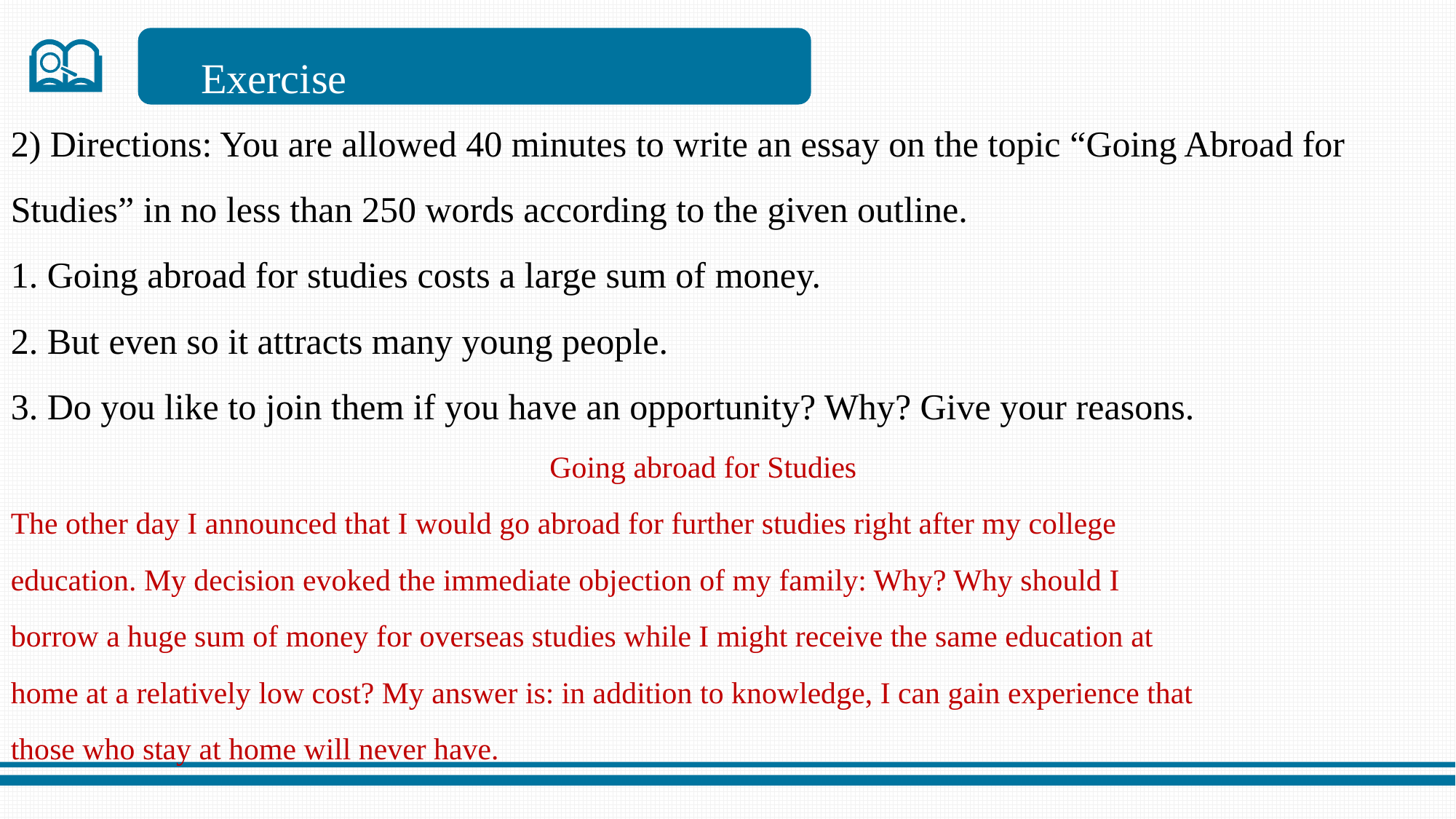

Exercise
2) Directions: You are allowed 40 minutes to write an essay on the topic “Going Abroad for
Studies” in no less than 250 words according to the given outline.
1. Going abroad for studies costs a large sum of money.
2. But even so it attracts many young people.
3. Do you like to join them if you have an opportunity? Why? Give your reasons.
Going abroad for Studies
The other day I announced that I would go abroad for further studies right after my college
education. My decision evoked the immediate objection of my family: Why? Why should I
borrow a huge sum of money for overseas studies while I might receive the same education at
home at a relatively low cost? My answer is: in addition to knowledge, I can gain experience that
those who stay at home will never have.